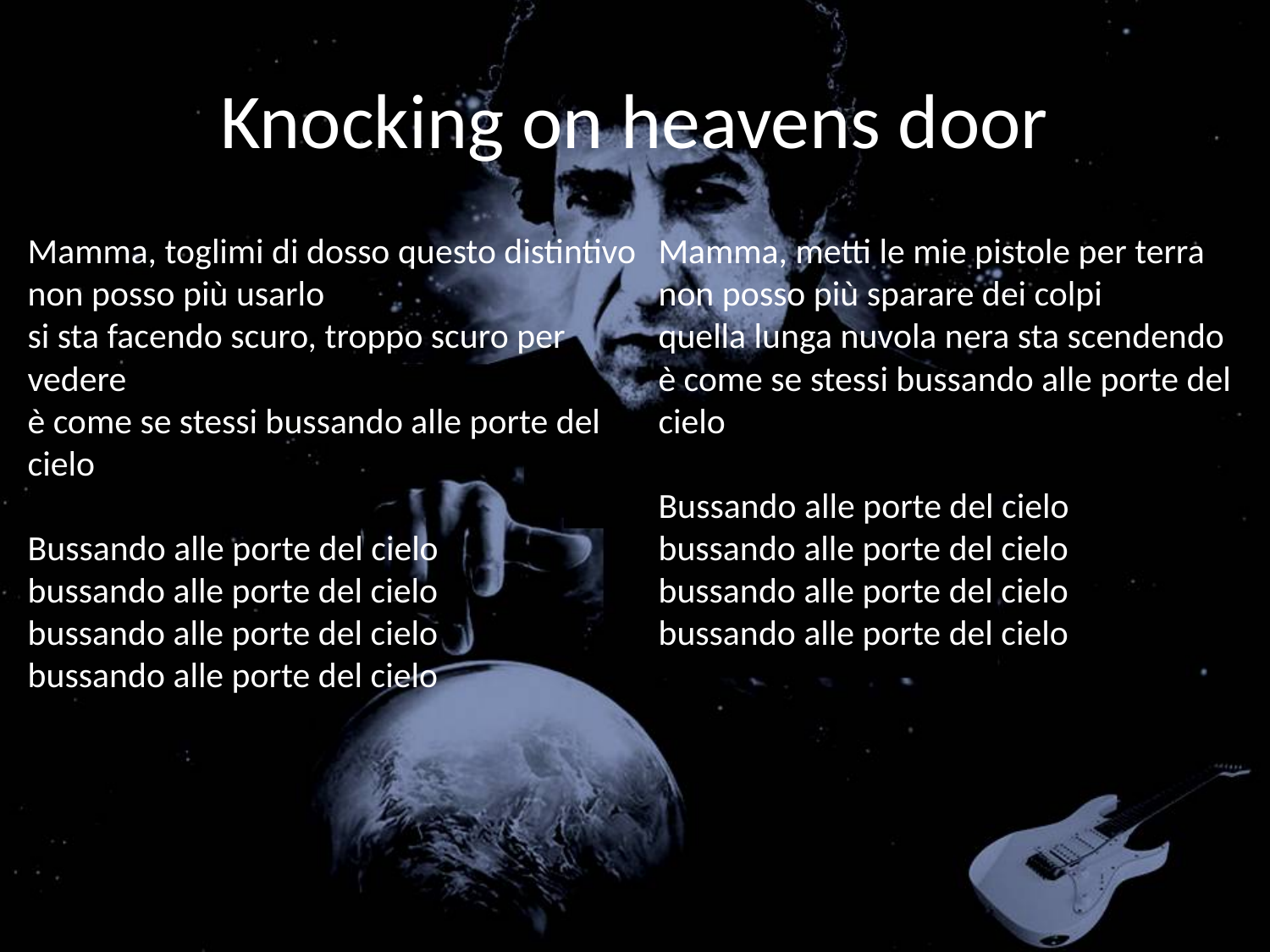

# Knocking on heavens door
Mamma, toglimi di dosso questo distintivo
non posso più usarlo
si sta facendo scuro, troppo scuro per vedere
è come se stessi bussando alle porte del cielo

Bussando alle porte del cielo
bussando alle porte del cielo
bussando alle porte del cielo
bussando alle porte del cielo
Mamma, metti le mie pistole per terra
non posso più sparare dei colpi
quella lunga nuvola nera sta scendendo
è come se stessi bussando alle porte del cielo

Bussando alle porte del cielo
bussando alle porte del cielo
bussando alle porte del cielo
bussando alle porte del cielo